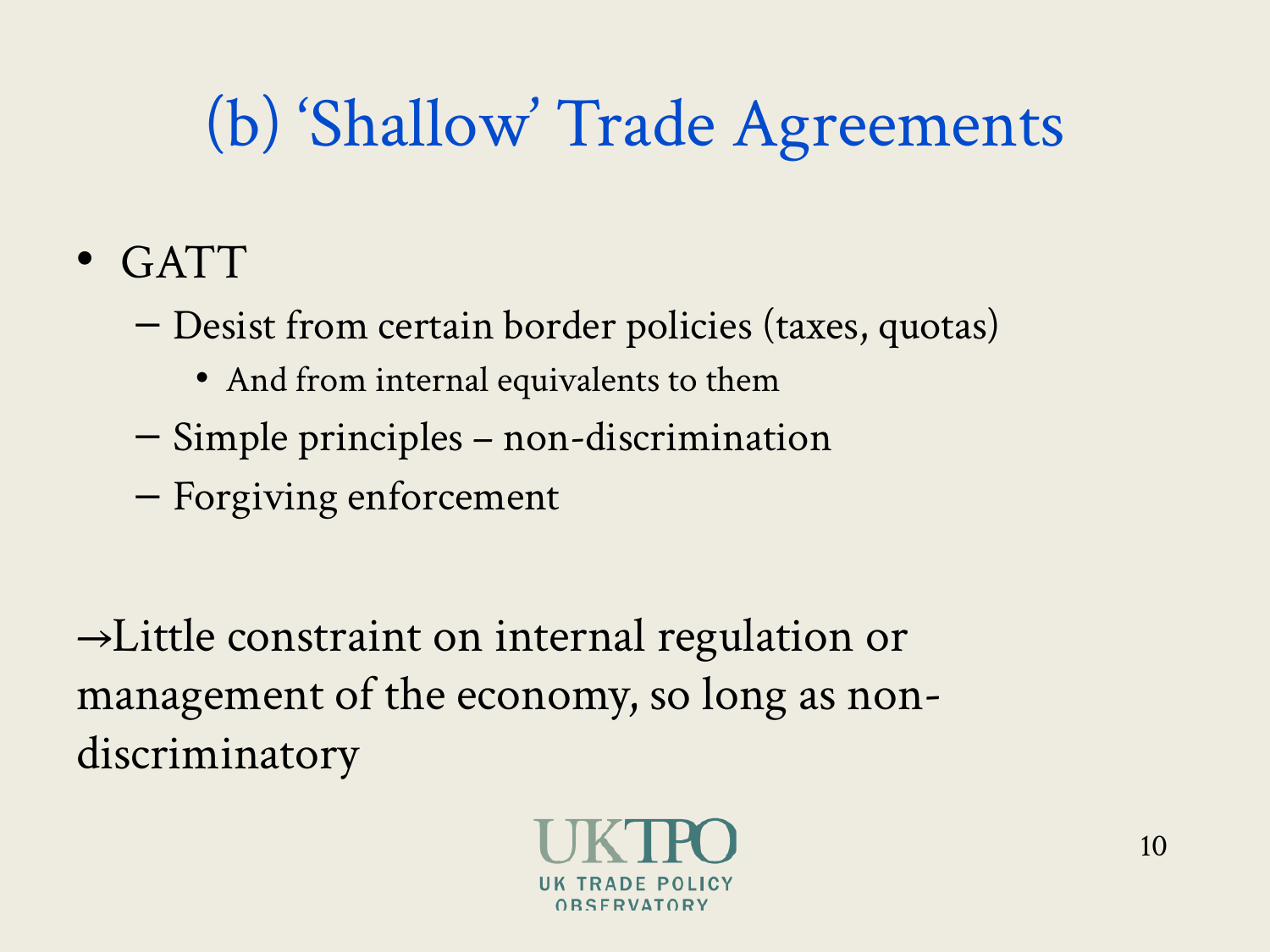

# (b) ‘Shallow’ Trade Agreements
GATT
Desist from certain border policies (taxes, quotas)
And from internal equivalents to them
Simple principles – non-discrimination
Forgiving enforcement

→Little constraint on internal regulation or 	management of the economy, so long as non-	discriminatory